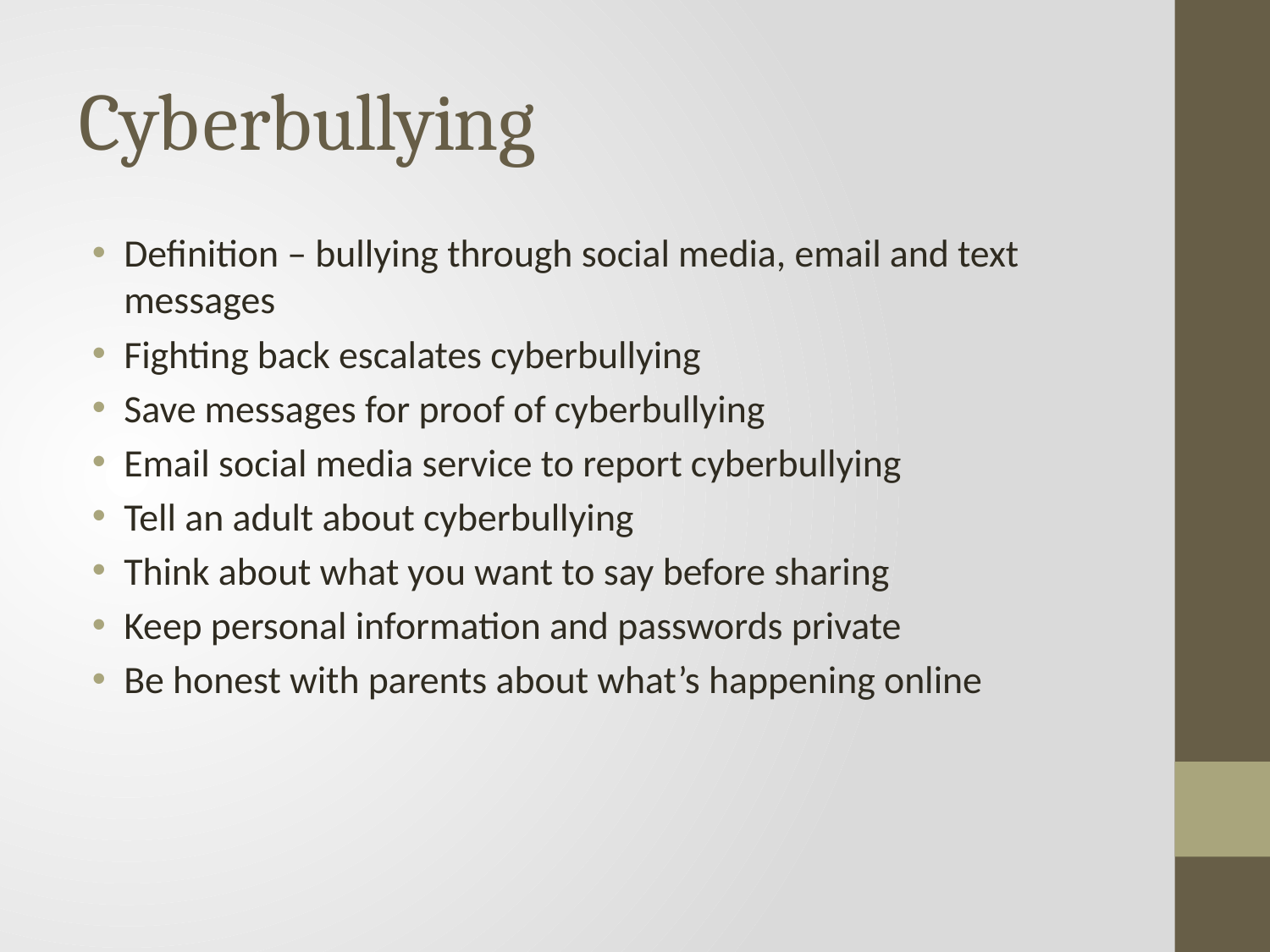

# Cyberbullying
Definition – bullying through social media, email and text messages
Fighting back escalates cyberbullying
Save messages for proof of cyberbullying
Email social media service to report cyberbullying
Tell an adult about cyberbullying
Think about what you want to say before sharing
Keep personal information and passwords private
Be honest with parents about what’s happening online